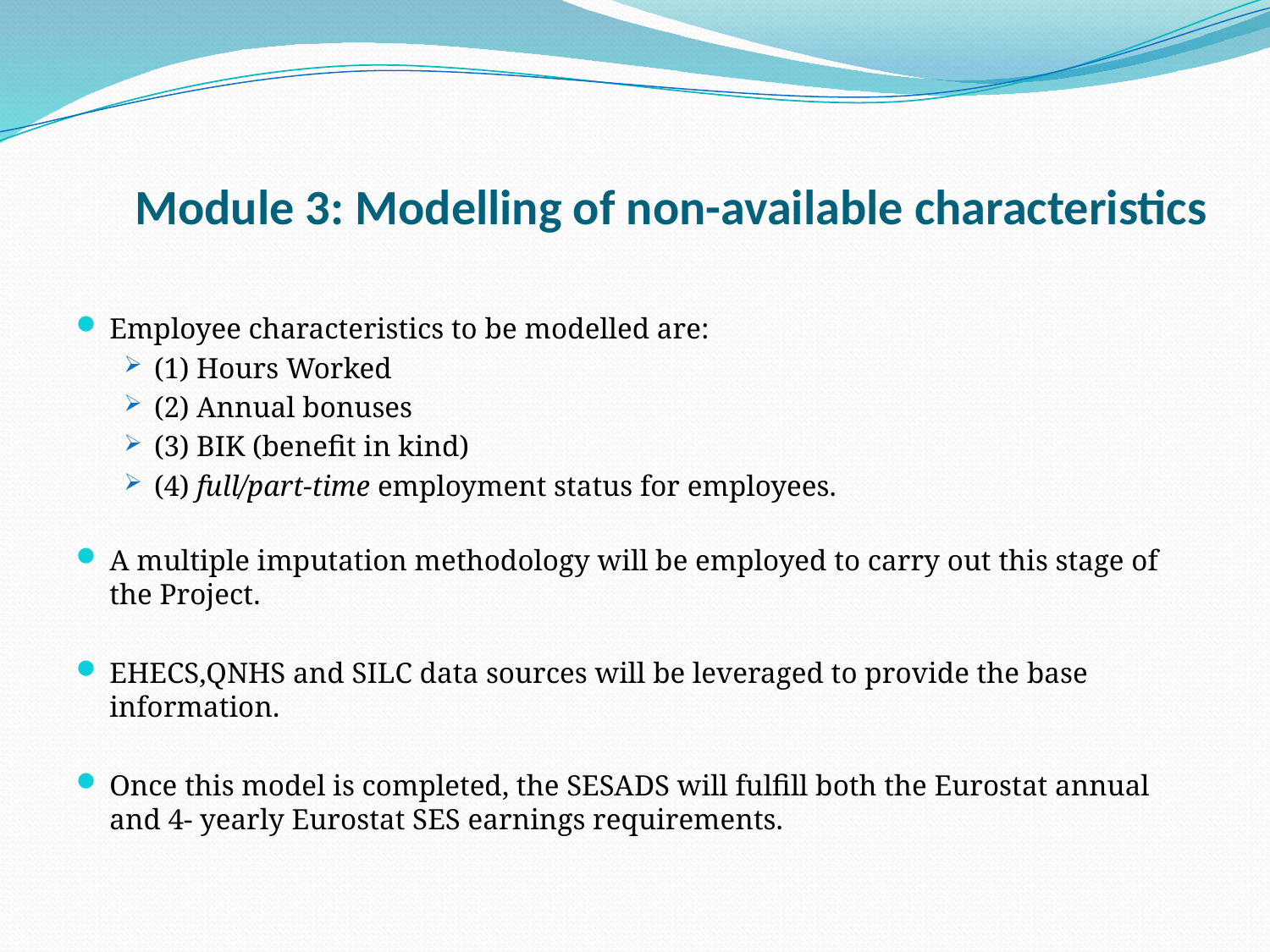

# Module 3: Modelling of non-available characteristics

Employee characteristics to be modelled are:
(1) Hours Worked
(2) Annual bonuses
(3) BIK (benefit in kind)
(4) full/part-time employment status for employees.

A multiple imputation methodology will be employed to carry out this stage of the Project.

EHECS,QNHS and SILC data sources will be leveraged to provide the base information.

Once this model is completed, the SESADS will fulfill both the Eurostat annual and 4- yearly Eurostat SES earnings requirements.